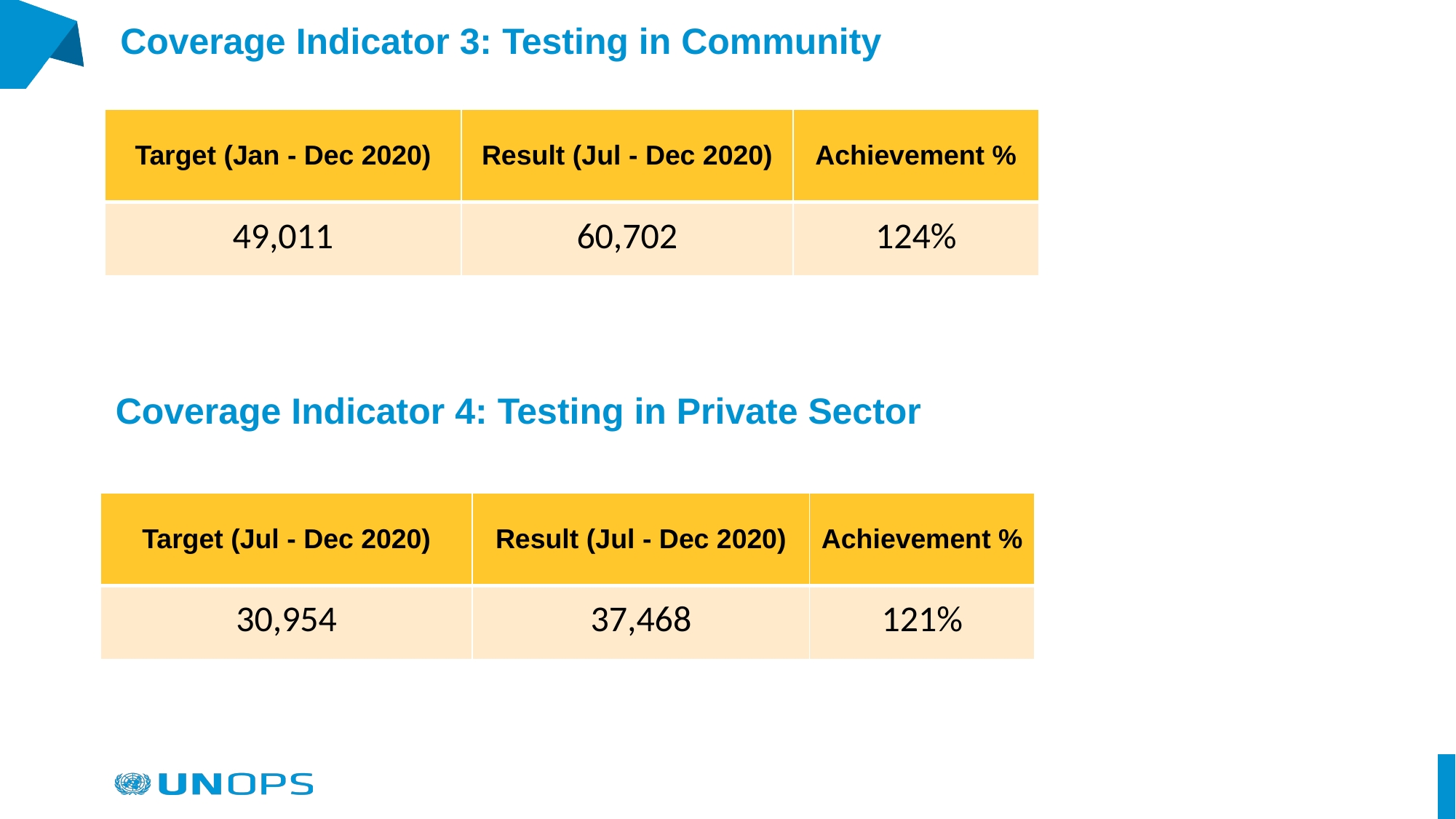

# Coverage Indicator 3: Testing in Community
| Target (Jan - Dec 2020) | Result (Jul - Dec 2020) | Achievement % |
| --- | --- | --- |
| 49,011 | 60,702 | 124% |
Coverage Indicator 4: Testing in Private Sector
| Target (Jul - Dec 2020) | Result (Jul - Dec 2020) | Achievement % |
| --- | --- | --- |
| 30,954 | 37,468 | 121% |